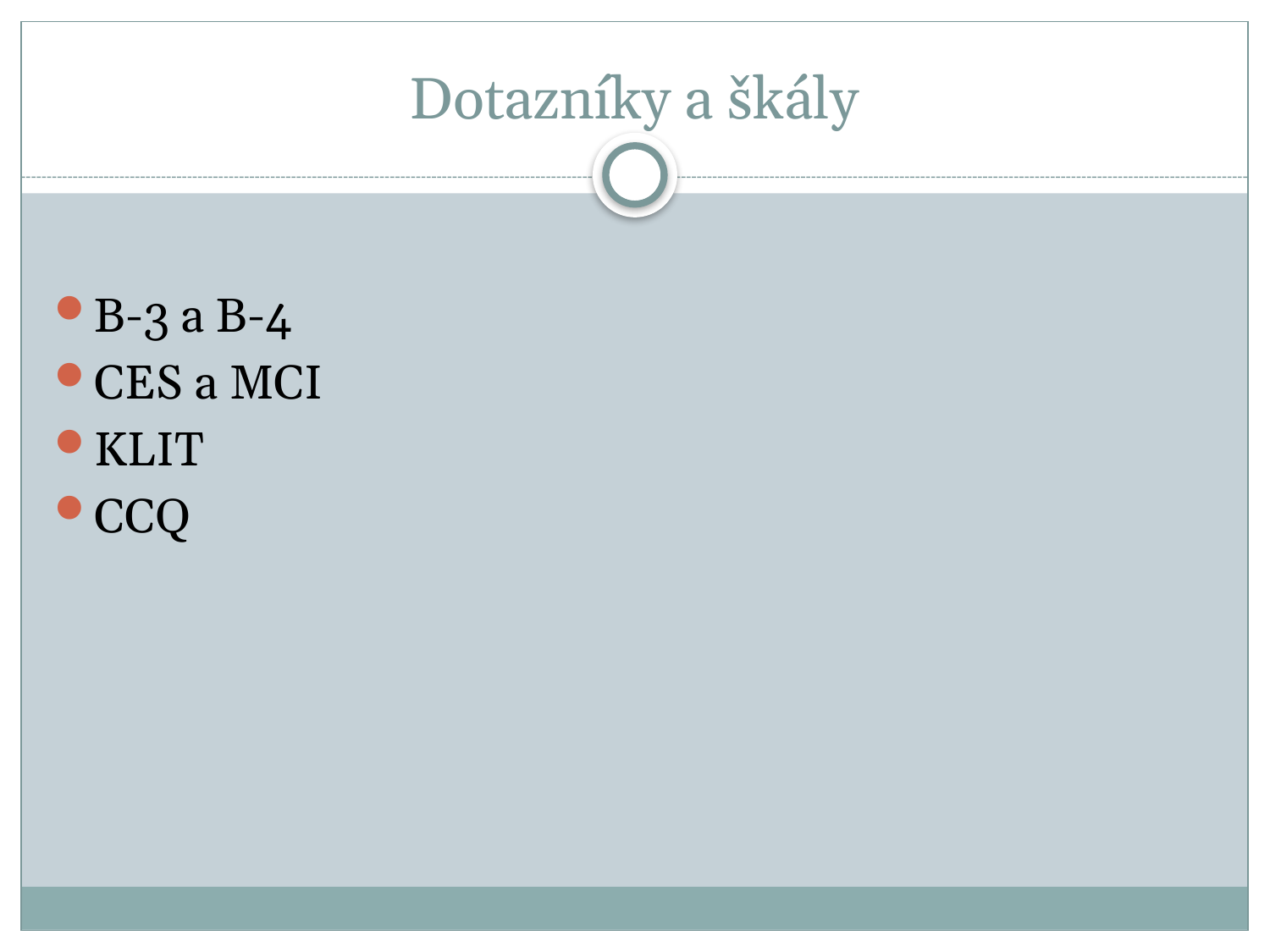

# Dotazníky a škály

B-3 a B-4
CES a MCI
KLIT
CCQ